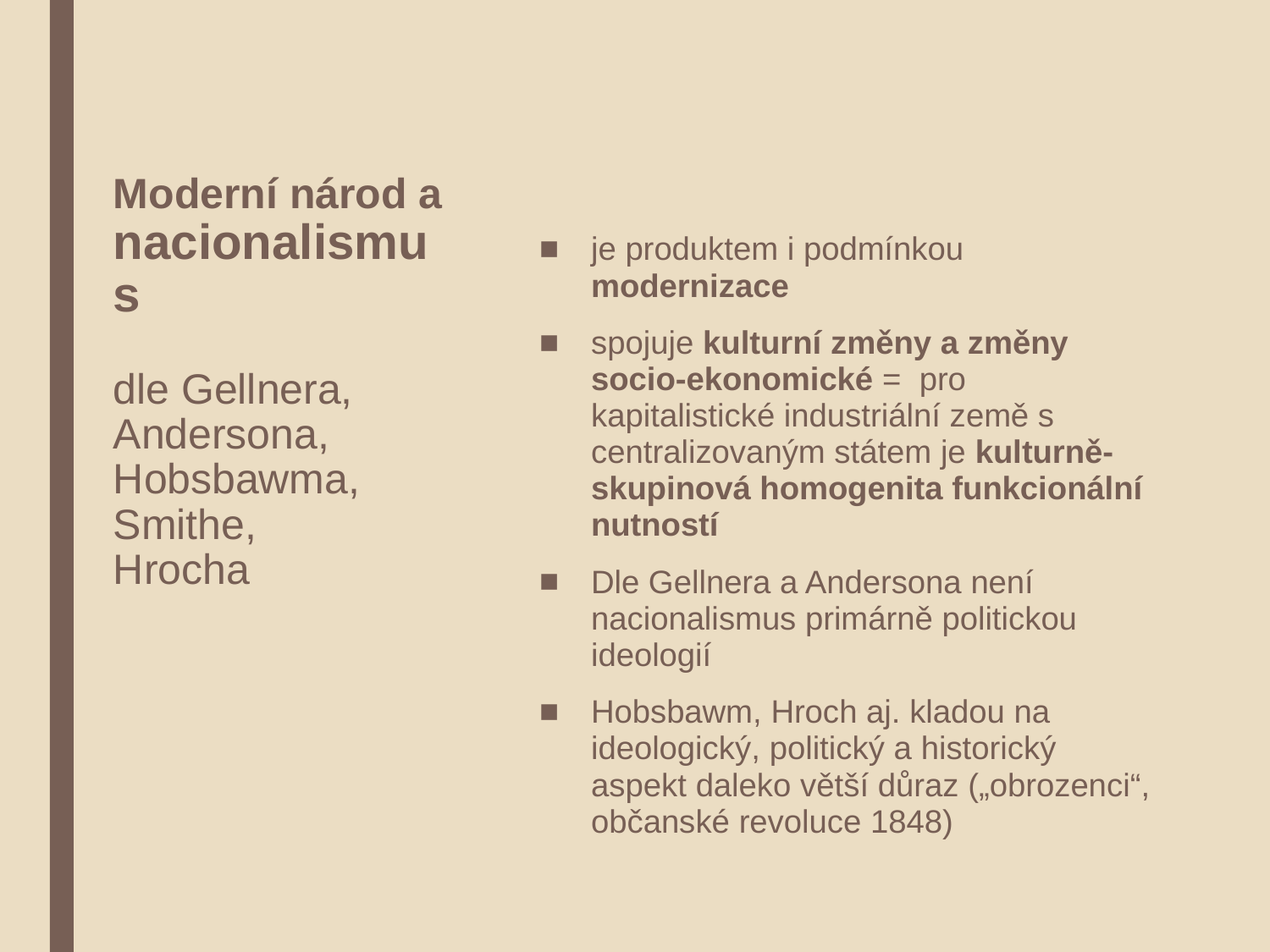

je produktem i podmínkou modernizace
spojuje kulturní změny a změny socio-ekonomické =  pro kapitalistické industriální země s centralizovaným státem je kulturně-skupinová homogenita funkcionální nutností
Dle Gellnera a Andersona není nacionalismus primárně politickou ideologií
Hobsbawm, Hroch aj. kladou na ideologický, politický a historický aspekt daleko větší důraz („obrozenci“, občanské revoluce 1848)

# Moderní národ a nacionalismus dle Gellnera, Andersona, Hobsbawma, Smithe, Hrocha